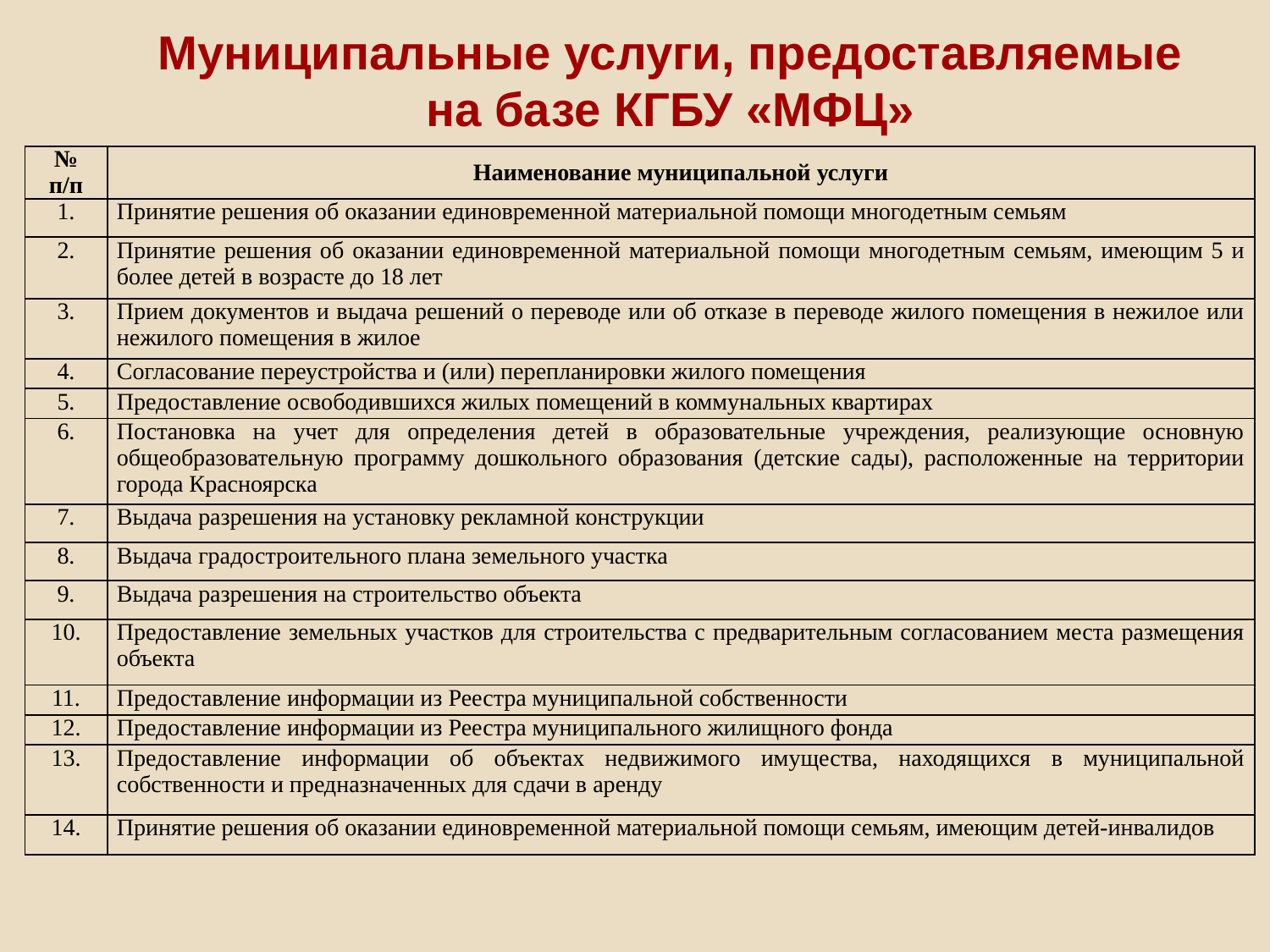

Муниципальные услуги, предоставляемые
на базе КГБУ «МФЦ»
| № п/п | Наименование муниципальной услуги |
| --- | --- |
| 1. | Принятие решения об оказании единовременной материальной помощи многодетным семьям |
| 2. | Принятие решения об оказании единовременной материальной помощи многодетным семьям, имеющим 5 и более детей в возрасте до 18 лет |
| 3. | Прием документов и выдача решений о переводе или об отказе в переводе жилого помещения в нежилое или нежилого помещения в жилое |
| 4. | Согласование переустройства и (или) перепланировки жилого помещения |
| 5. | Предоставление освободившихся жилых помещений в коммунальных квартирах |
| 6. | Постановка на учет для определения детей в образовательные учреждения, реализующие основную общеобразовательную программу дошкольного образования (детские сады), расположенные на территории города Красноярска |
| 7. | Выдача разрешения на установку рекламной конструкции |
| 8. | Выдача градостроительного плана земельного участка |
| 9. | Выдача разрешения на строительство объекта |
| 10. | Предоставление земельных участков для строительства с предварительным согласованием места размещения объекта |
| 11. | Предоставление информации из Реестра муниципальной собственности |
| 12. | Предоставление информации из Реестра муниципального жилищного фонда |
| 13. | Предоставление информации об объектах недвижимого имущества, находящихся в муниципальной собственности и предназначенных для сдачи в аренду |
| 14. | Принятие решения об оказании единовременной материальной помощи семьям, имеющим детей-инвалидов |